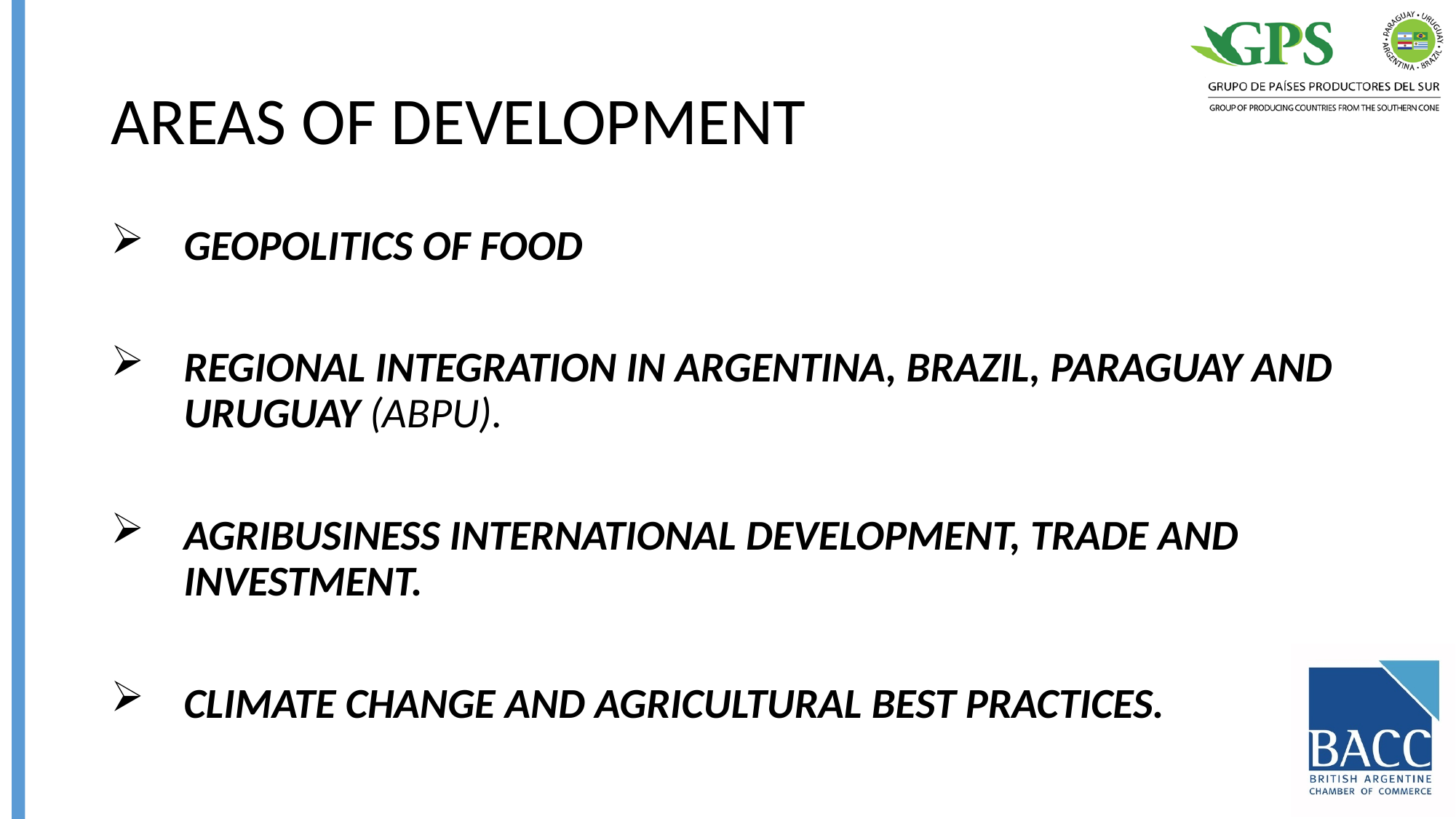

# AREAS OF DEVELOPMENT
GEOPOLITICS OF FOOD

REGIONAL INTEGRATION IN ARGENTINA, BRAZIL, PARAGUAY AND URUGUAY (ABPU).

AGRIBUSINESS INTERNATIONAL DEVELOPMENT, TRADE AND INVESTMENT.

CLIMATE CHANGE AND AGRICULTURAL BEST PRACTICES.